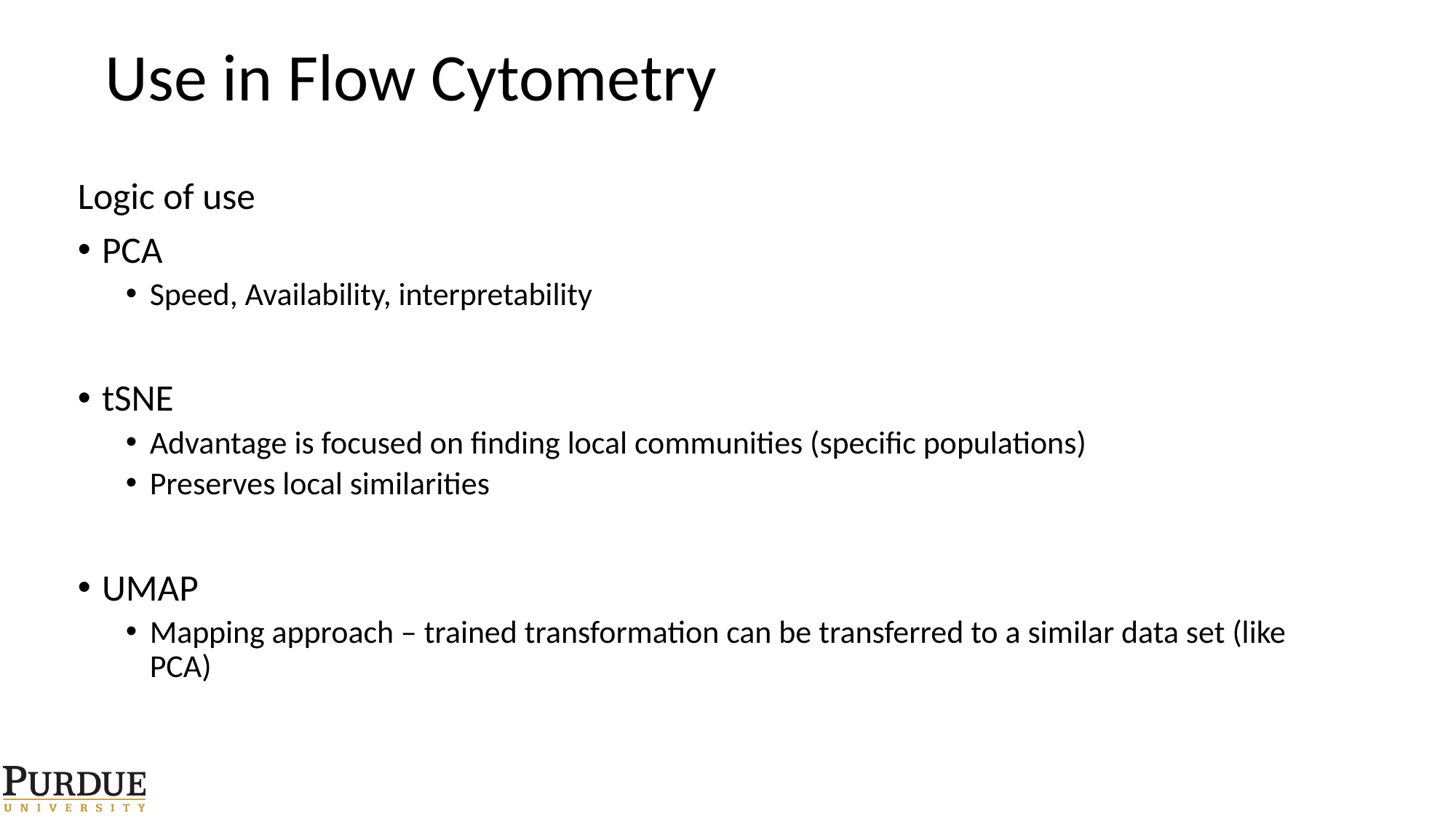

# Use in Flow Cytometry
Logic of use
PCA
Speed, Availability, interpretability

tSNE
Advantage is focused on finding local communities (specific populations)
Preserves local similarities

UMAP
Mapping approach – trained transformation can be transferred to a similar data set (like PCA)